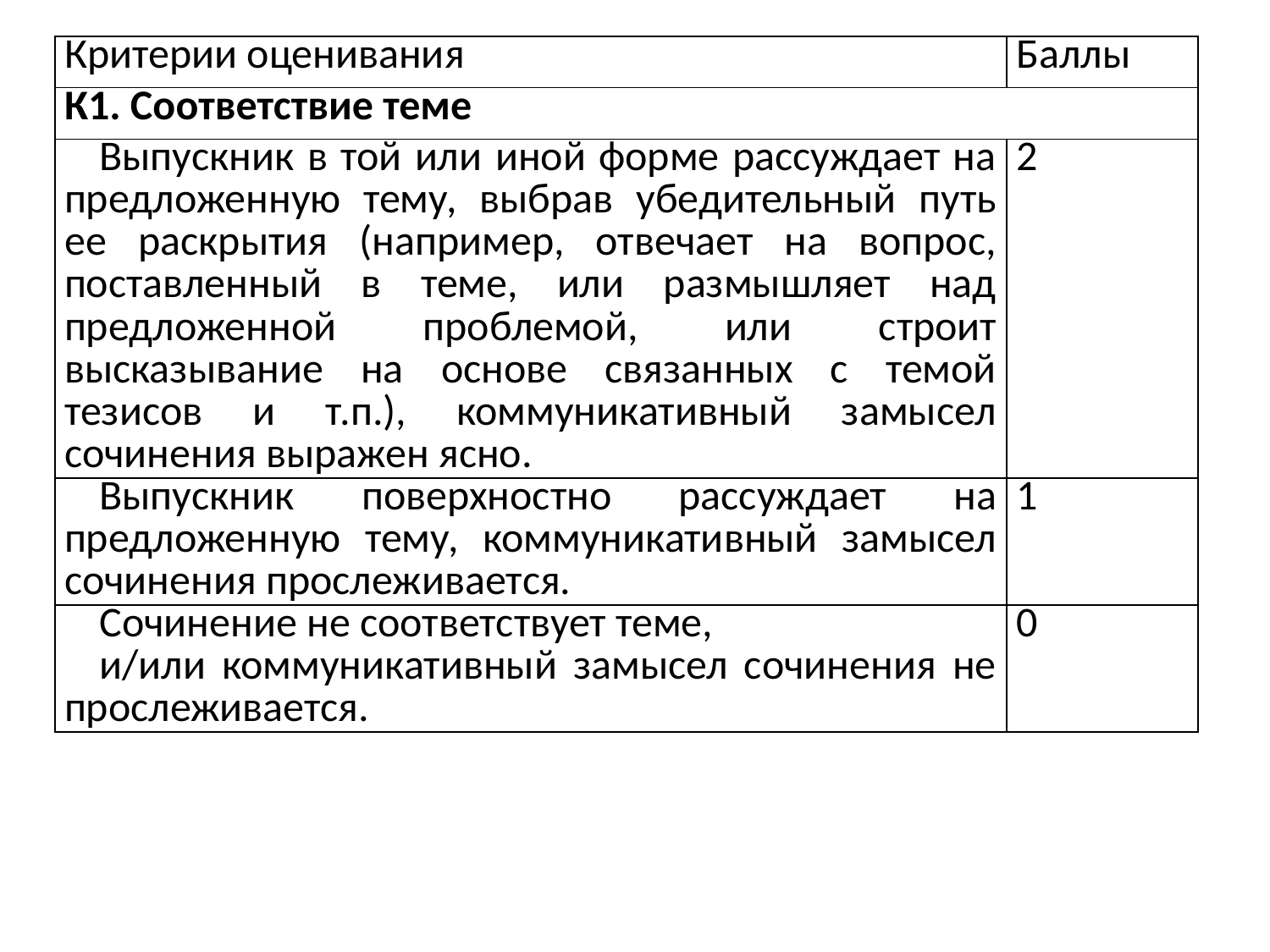

| Критерии оценивания | Баллы |
| --- | --- |
| К1. Соответствие теме |  |
| Выпускник в той или иной форме рассуждает на предложенную тему, выбрав убедительный путь ее раскрытия (например, отвечает на вопрос, поставленный в теме, или размышляет над предложенной проблемой, или строит высказывание на основе связанных с темой тезисов и т.п.), коммуникативный замысел сочинения выражен ясно. | 2 |
| Выпускник поверхностно рассуждает на предложенную тему, коммуникативный замысел сочинения прослеживается. | 1 |
| Сочинение не соответствует теме, и/или коммуникативный замысел сочинения не прослеживается. | 0 |